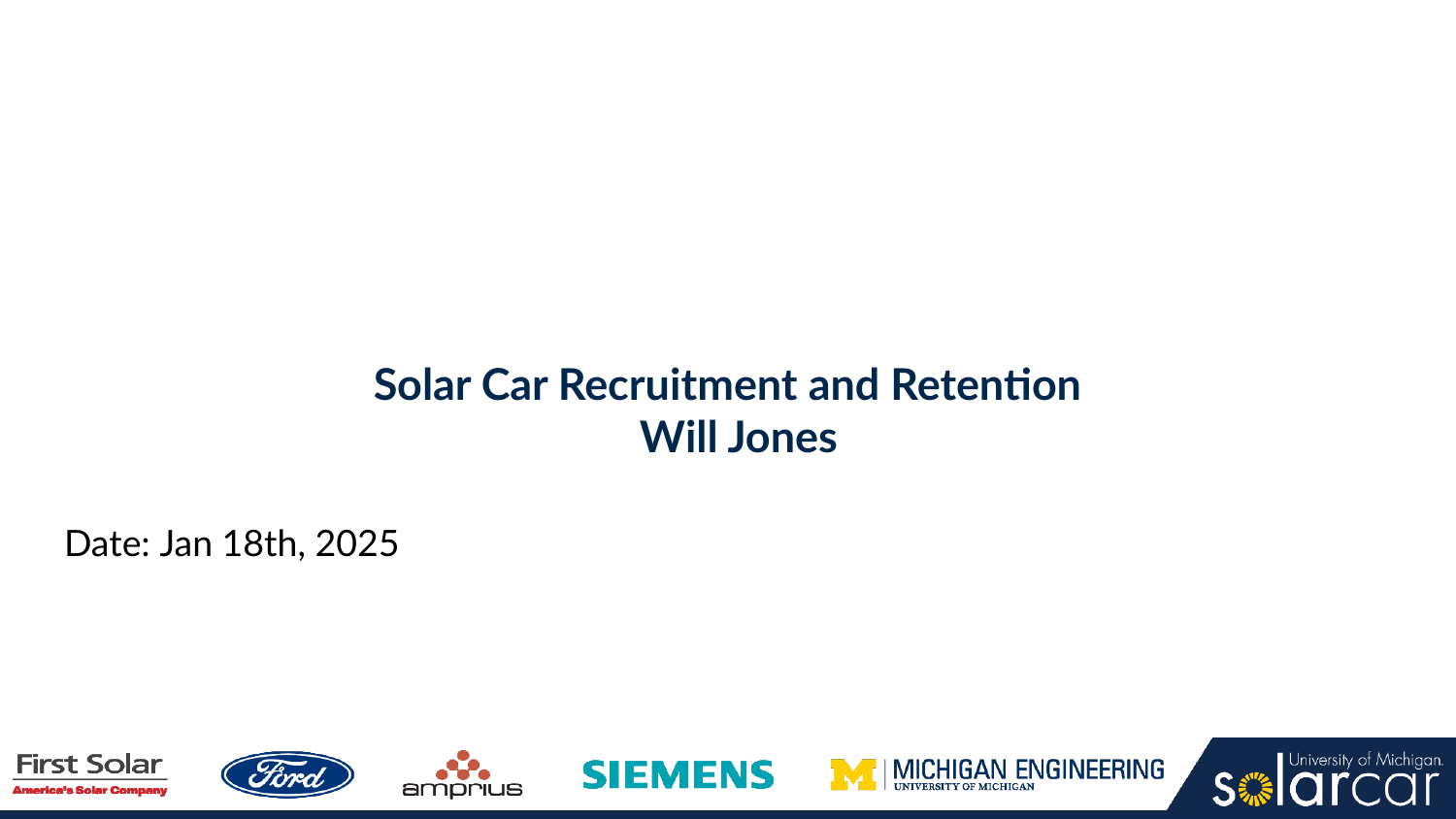

# Solar Car Recruitment and Retention
  Will Jones
Date: Jan 18th, 2025